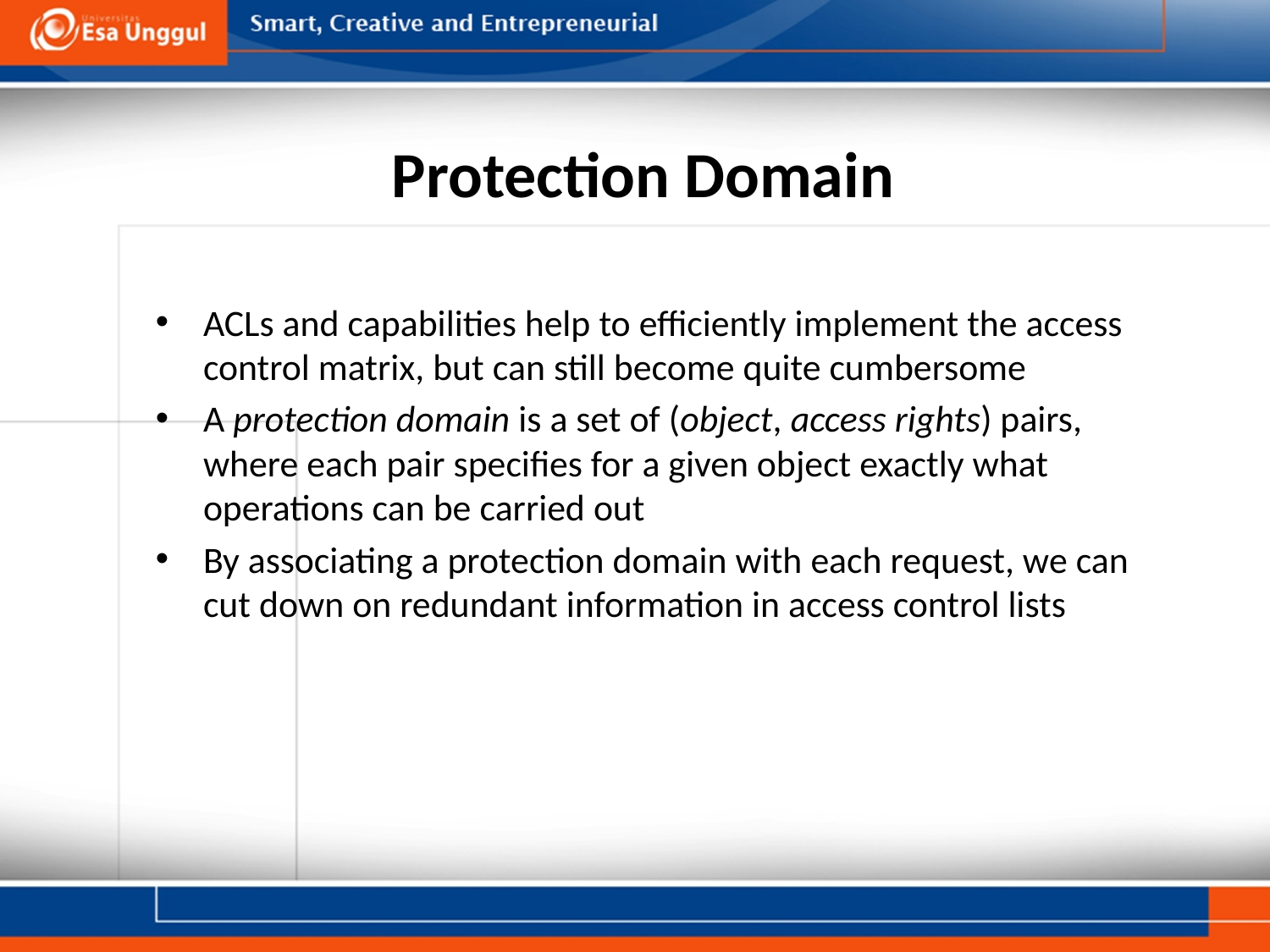

# Protection Domain
ACLs and capabilities help to efficiently implement the access control matrix, but can still become quite cumbersome
A protection domain is a set of (object, access rights) pairs, where each pair specifies for a given object exactly what operations can be carried out
By associating a protection domain with each request, we can cut down on redundant information in access control lists